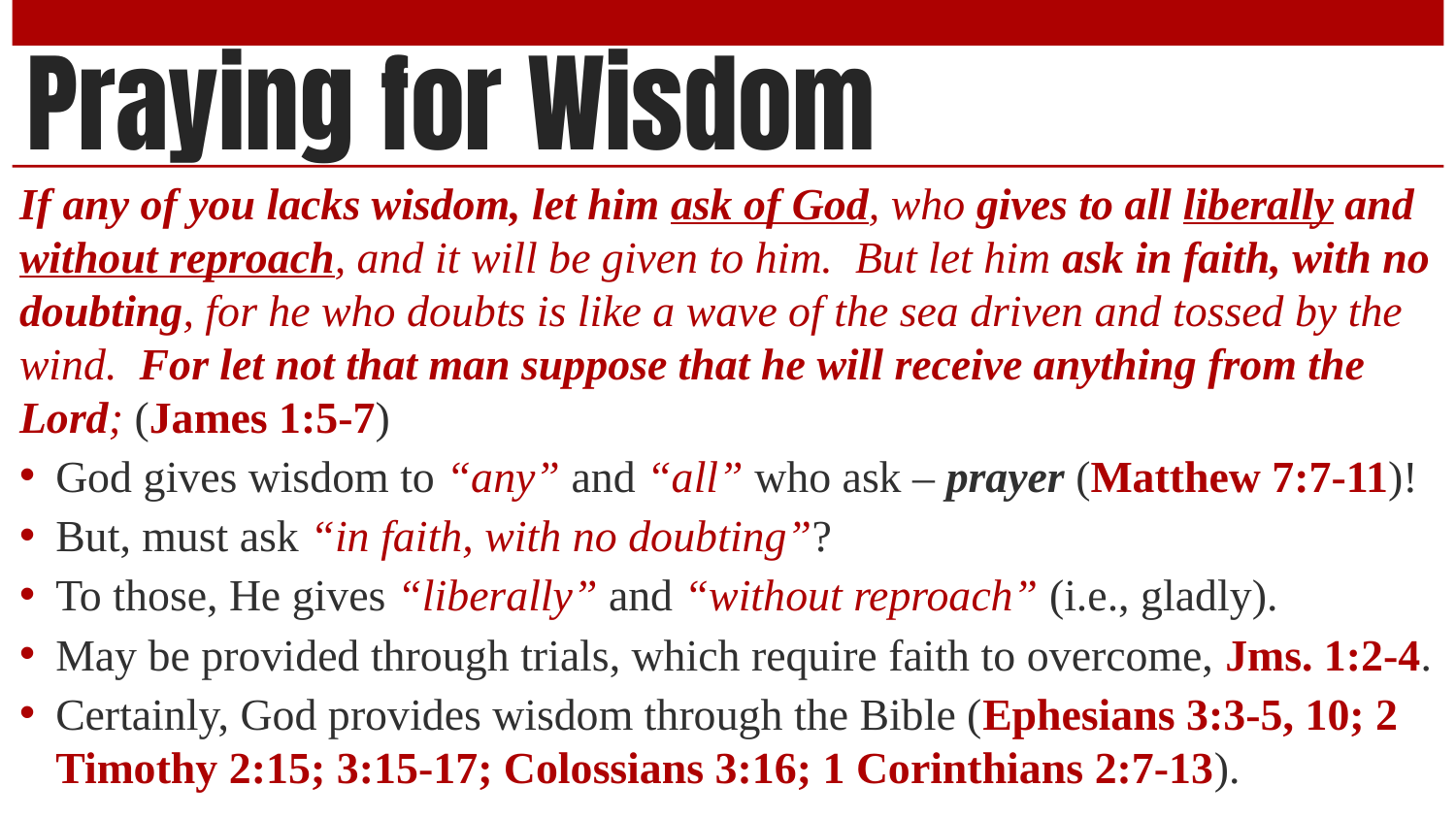

# Praying for Wisdom
If any of you lacks wisdom, let him ask of God, who gives to all liberally and without reproach, and it will be given to him.  But let him ask in faith, with no doubting, for he who doubts is like a wave of the sea driven and tossed by the wind.  For let not that man suppose that he will receive anything from the Lord; (James 1:5-7)
God gives wisdom to “any” and “all” who ask – prayer (Matthew 7:7-11)!
But, must ask “in faith, with no doubting”?
To those, He gives “liberally” and “without reproach” (i.e., gladly).
May be provided through trials, which require faith to overcome, Jms. 1:2-4.
Certainly, God provides wisdom through the Bible (Ephesians 3:3-5, 10; 2 Timothy 2:15; 3:15-17; Colossians 3:16; 1 Corinthians 2:7-13).